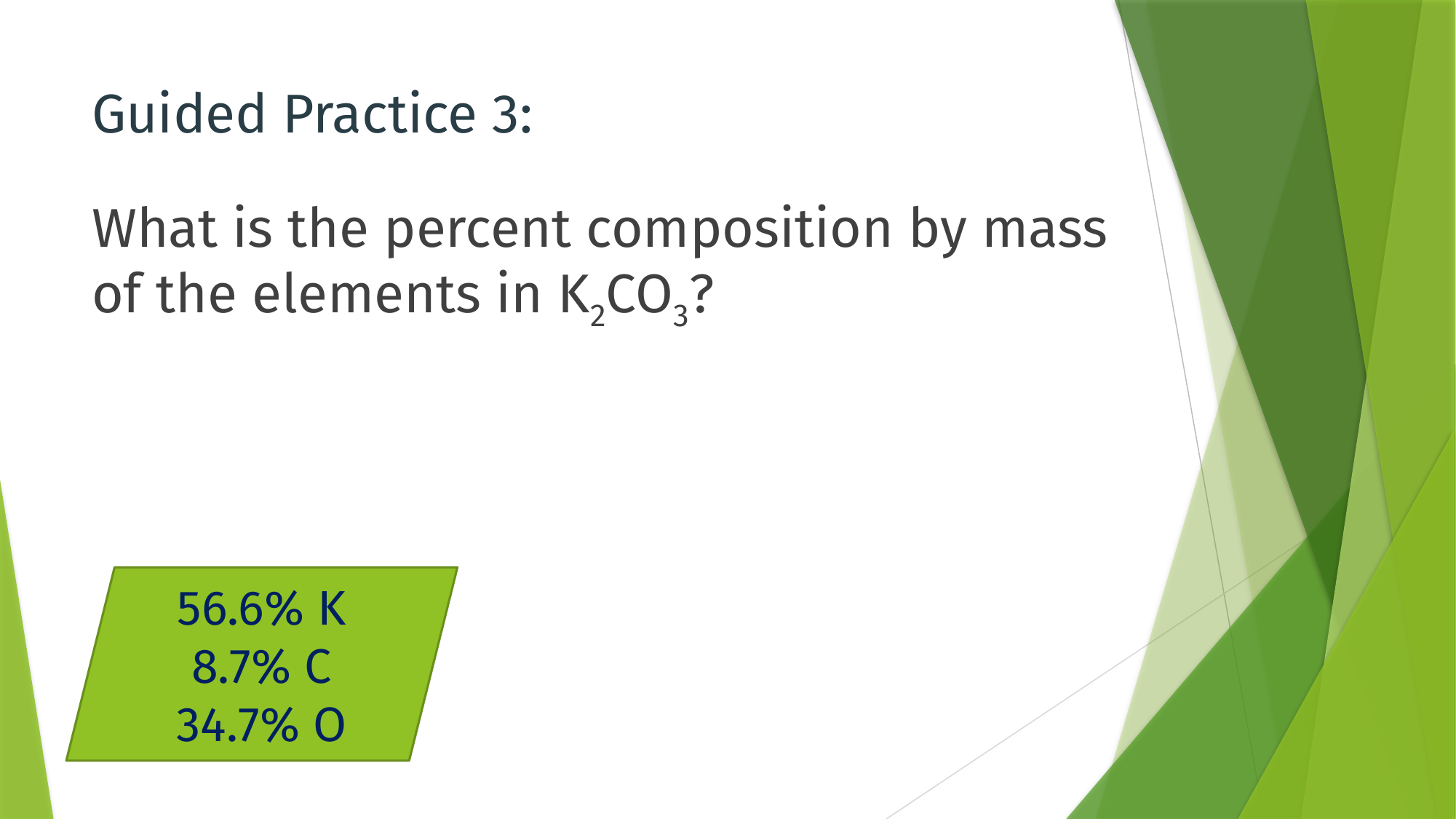

# Guided Practice 3:
What is the percent composition by mass of the elements in K2CO3?

56.6% K
8.7% C
34.7% O